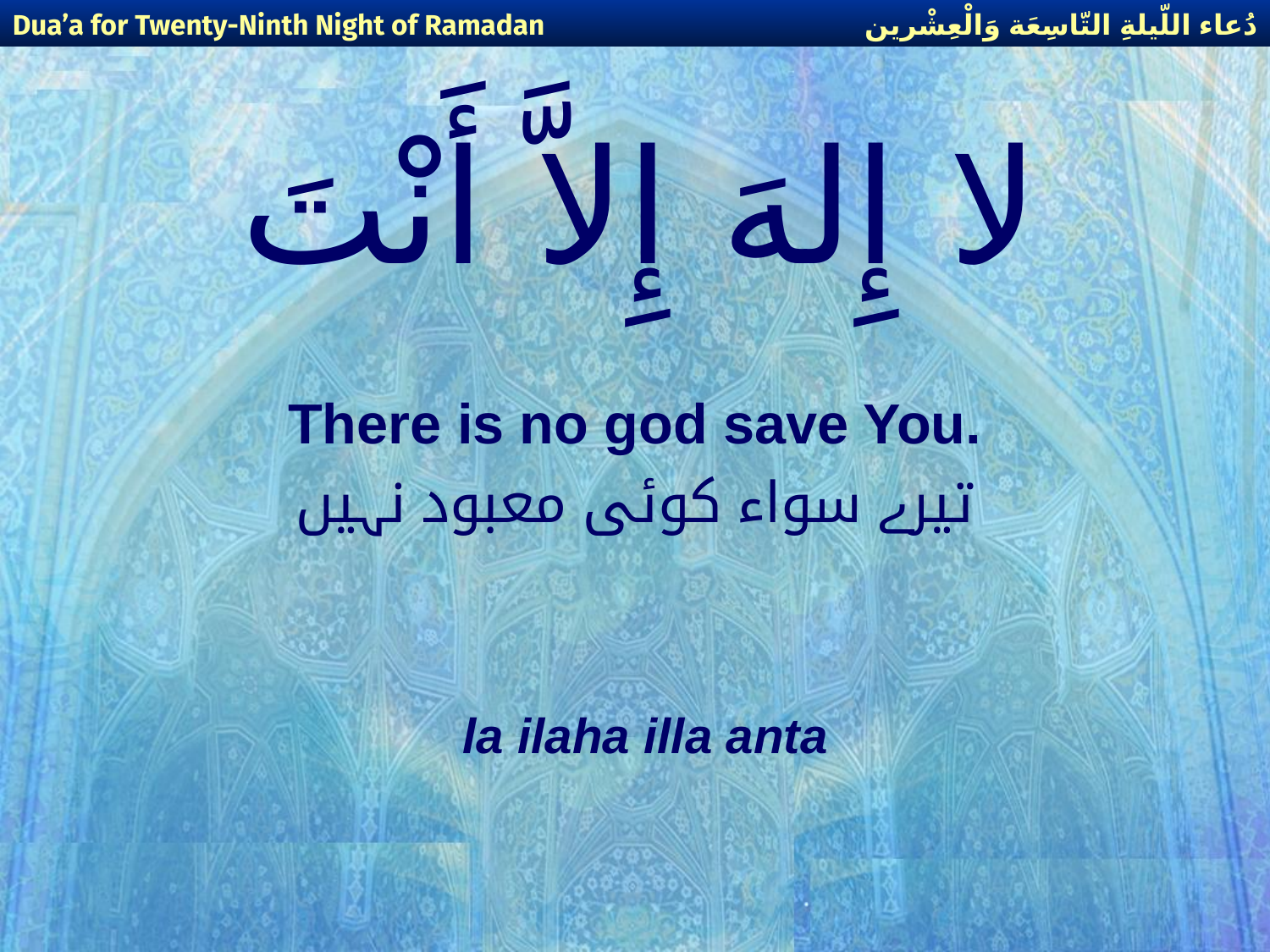

دُعاء اللّيلةِ التّاسِعَة وَالْعِشْرين
Dua’a for Twenty-Ninth Night of Ramadan
# لا إِلهَ إِلاَّ أَنْتَ
There is no god save You.
تیرے سواء کوئی معبود نہیں
la ilaha illa anta